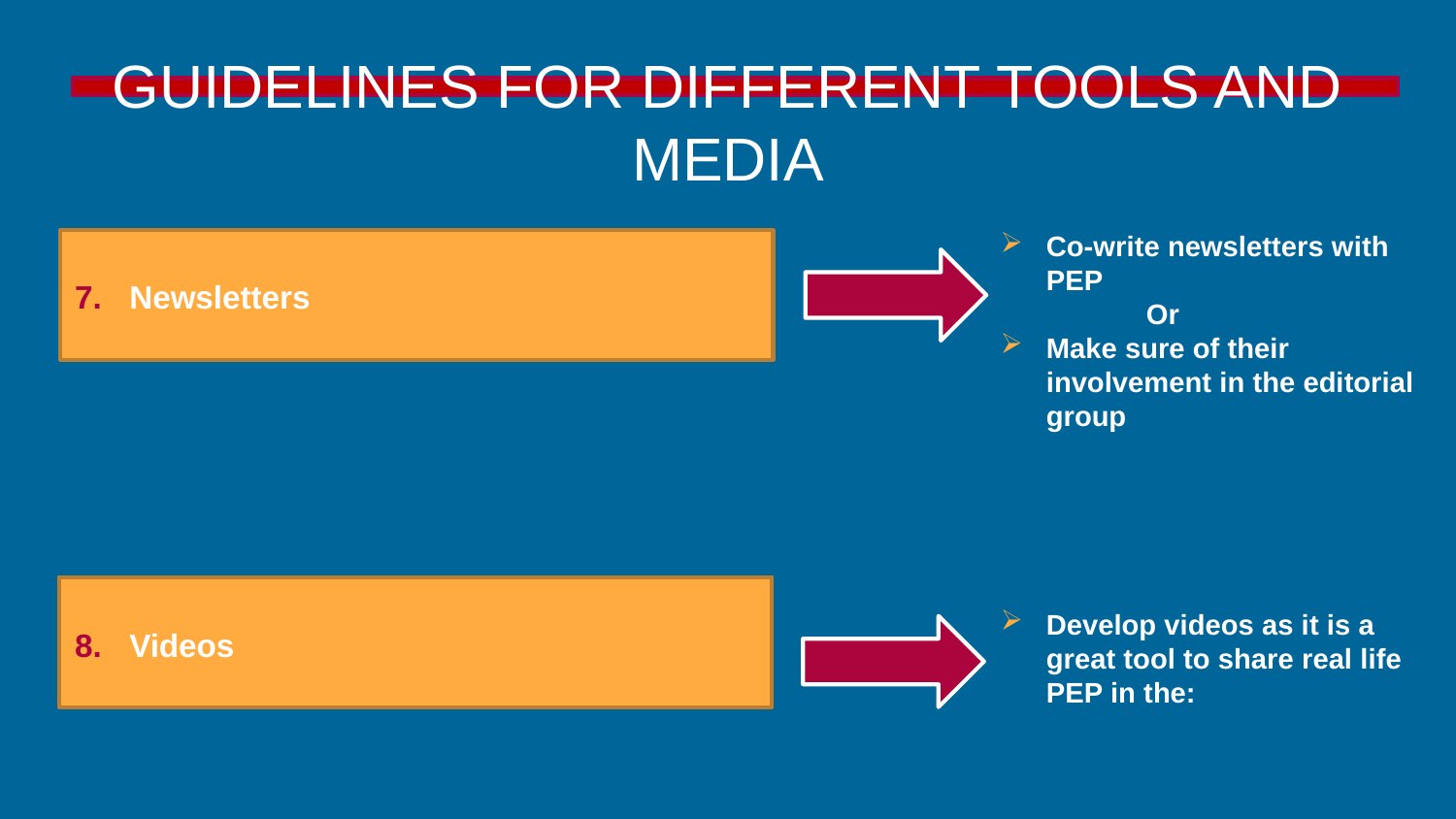

# GUIDELINES FOR DIFFERENT TOOLS AND MEDIA

Co-write newsletters with PEP
	Or
Make sure of their involvement in the editorial group

Develop videos as it is a great tool to share real life PEP in the:

Newsletters

Videos